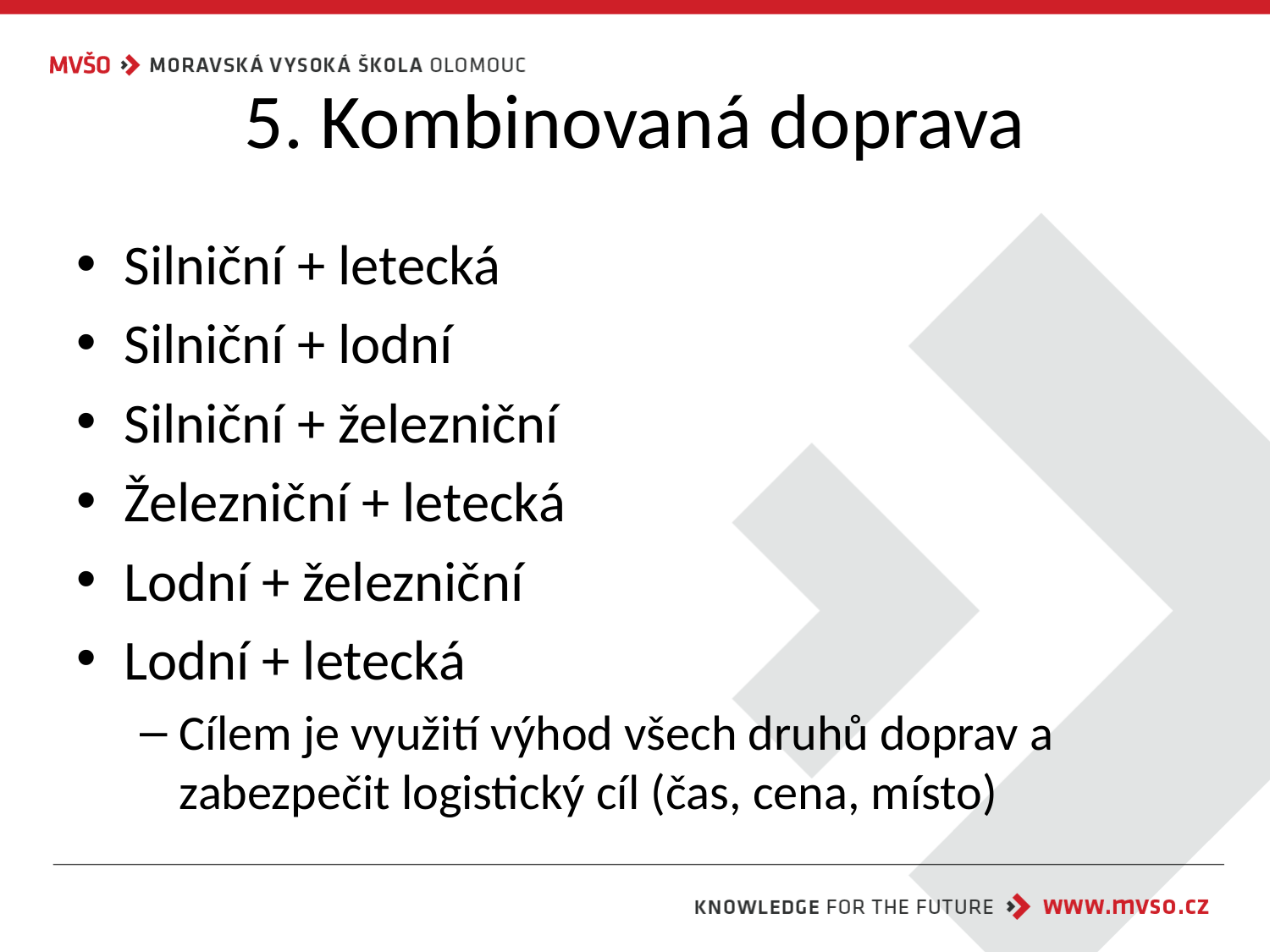

# 5. Kombinovaná doprava
Silniční + letecká
Silniční + lodní
Silniční + železniční
Železniční + letecká
Lodní + železniční
Lodní + letecká
Cílem je využití výhod všech druhů doprav a zabezpečit logistický cíl (čas, cena, místo)